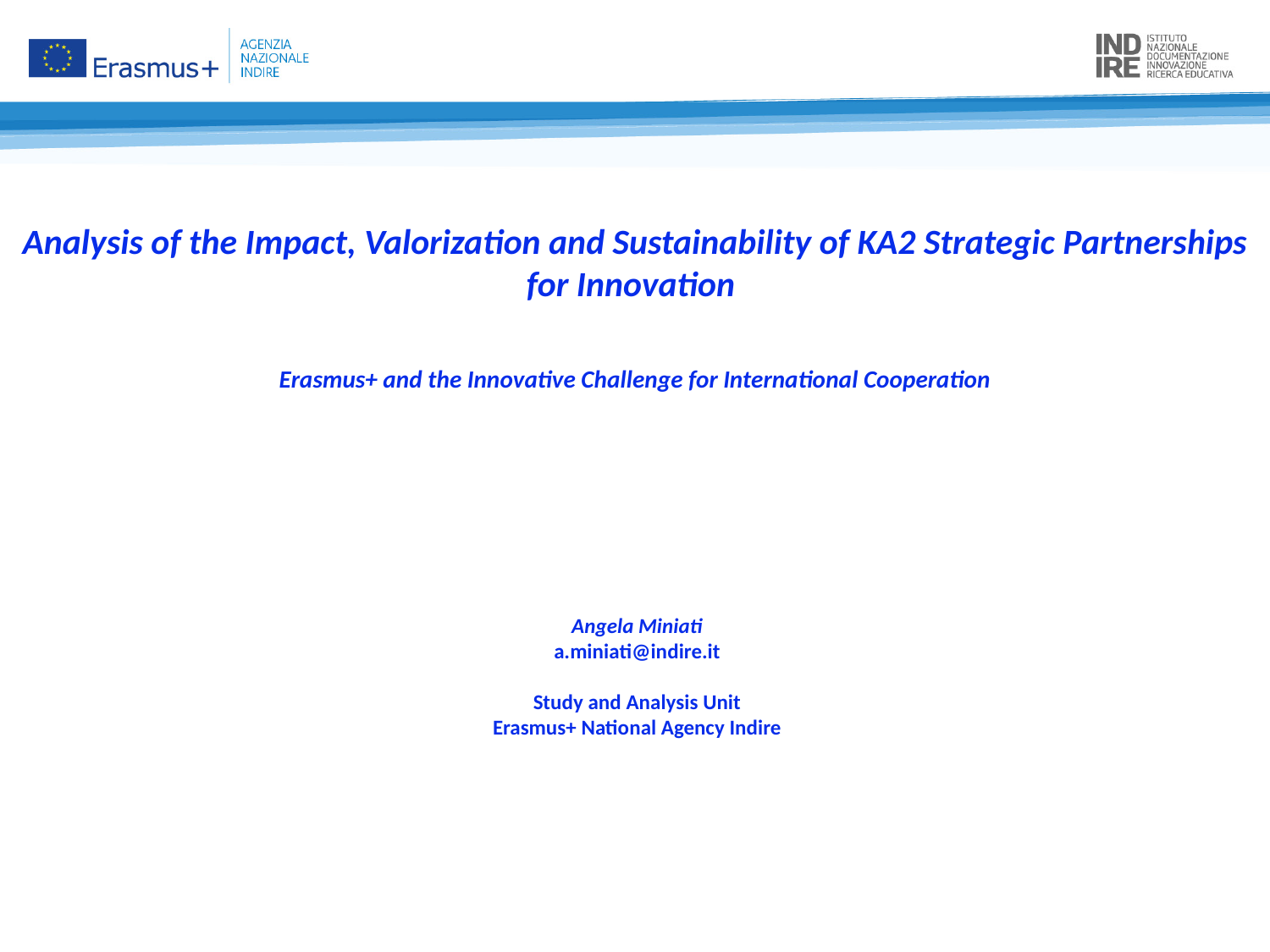

# Analysis of the Impact, Valorization and Sustainability of KA2 Strategic Partnerships for Innovation Erasmus+ and the Innovative Challenge for International Cooperation
Angela Miniati
a.miniati@indire.it

Study and Analysis Unit
Erasmus+ National Agency Indire